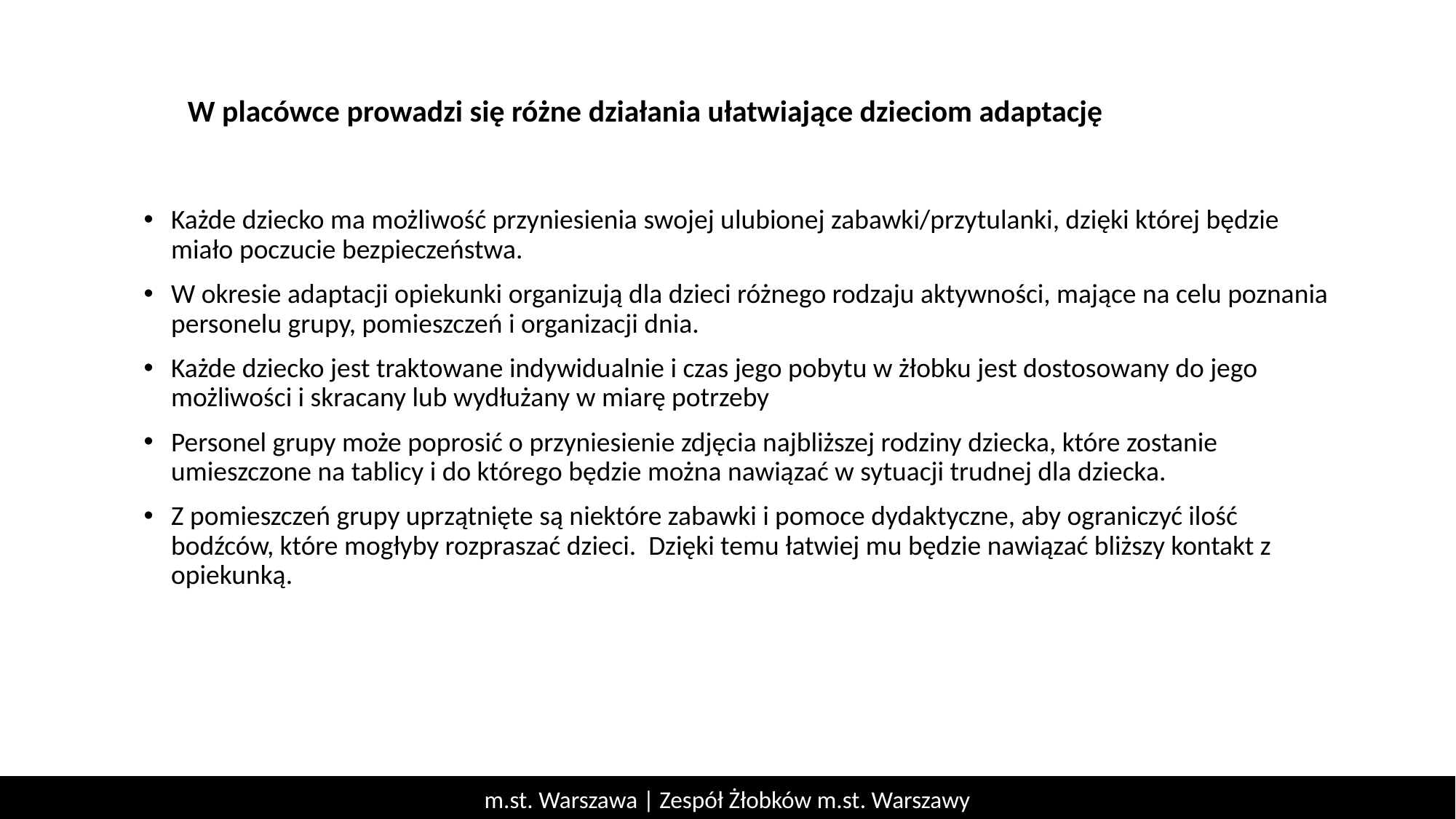

W placówce prowadzi się różne działania ułatwiające dzieciom adaptację

Każde dziecko ma możliwość przyniesienia swojej ulubionej zabawki/przytulanki, dzięki której będzie miało poczucie bezpieczeństwa.
W okresie adaptacji opiekunki organizują dla dzieci różnego rodzaju aktywności, mające na celu poznania personelu grupy, pomieszczeń i organizacji dnia.
Każde dziecko jest traktowane indywidualnie i czas jego pobytu w żłobku jest dostosowany do jego możliwości i skracany lub wydłużany w miarę potrzeby
Personel grupy może poprosić o przyniesienie zdjęcia najbliższej rodziny dziecka, które zostanie umieszczone na tablicy i do którego będzie można nawiązać w sytuacji trudnej dla dziecka.
Z pomieszczeń grupy uprzątnięte są niektóre zabawki i pomoce dydaktyczne, aby ograniczyć ilość bodźców, które mogłyby rozpraszać dzieci.  Dzięki temu łatwiej mu będzie nawiązać bliższy kontakt z opiekunką.

m.st. Warszawa | Zespół Żłobków m.st. Warszawy